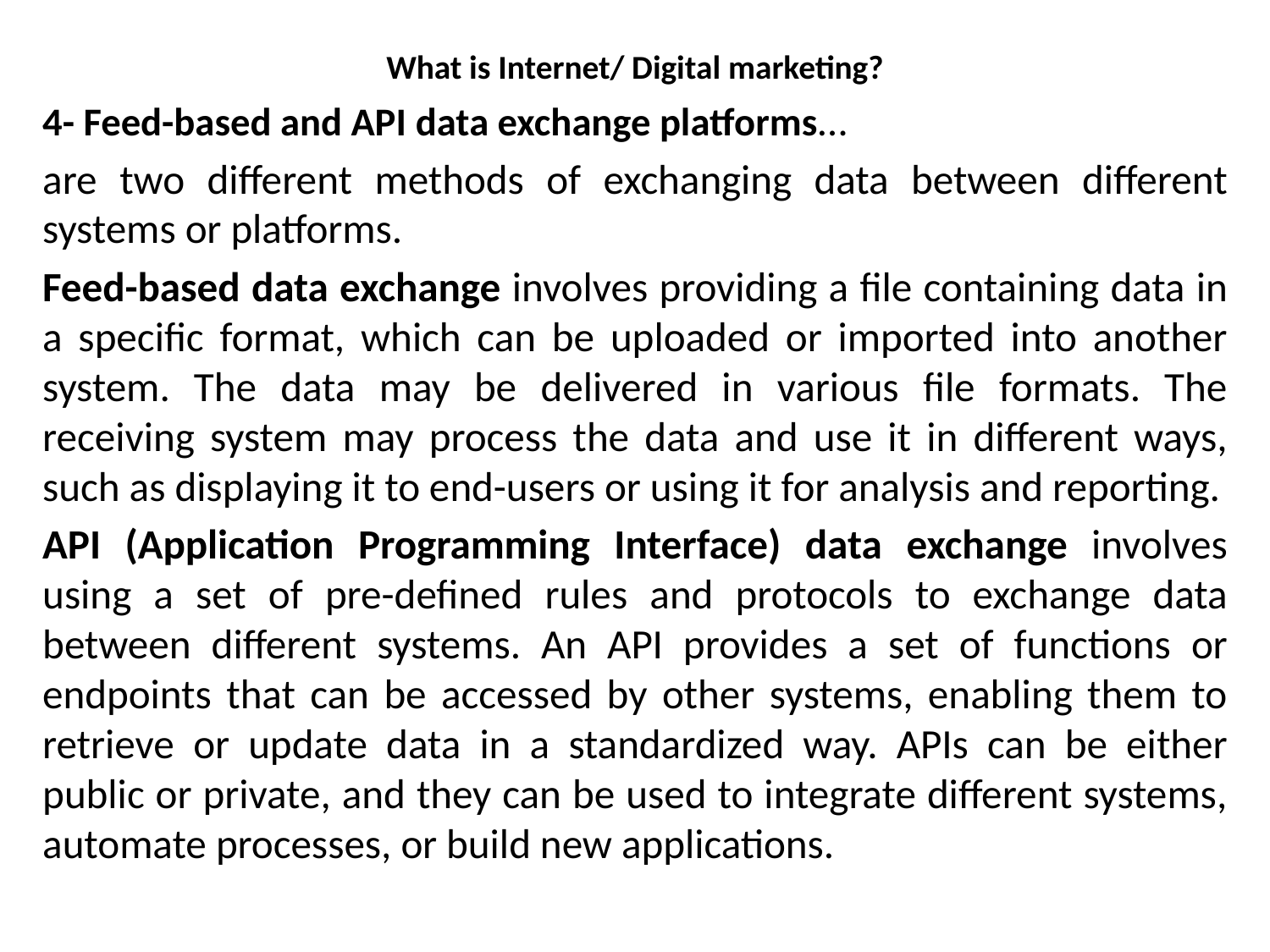

What is Internet/ Digital marketing?
4- Feed-based and API data exchange platforms…
are two different methods of exchanging data between different systems or platforms.
Feed-based data exchange involves providing a file containing data in a specific format, which can be uploaded or imported into another system. The data may be delivered in various file formats. The receiving system may process the data and use it in different ways, such as displaying it to end-users or using it for analysis and reporting.
API (Application Programming Interface) data exchange involves using a set of pre-defined rules and protocols to exchange data between different systems. An API provides a set of functions or endpoints that can be accessed by other systems, enabling them to retrieve or update data in a standardized way. APIs can be either public or private, and they can be used to integrate different systems, automate processes, or build new applications.